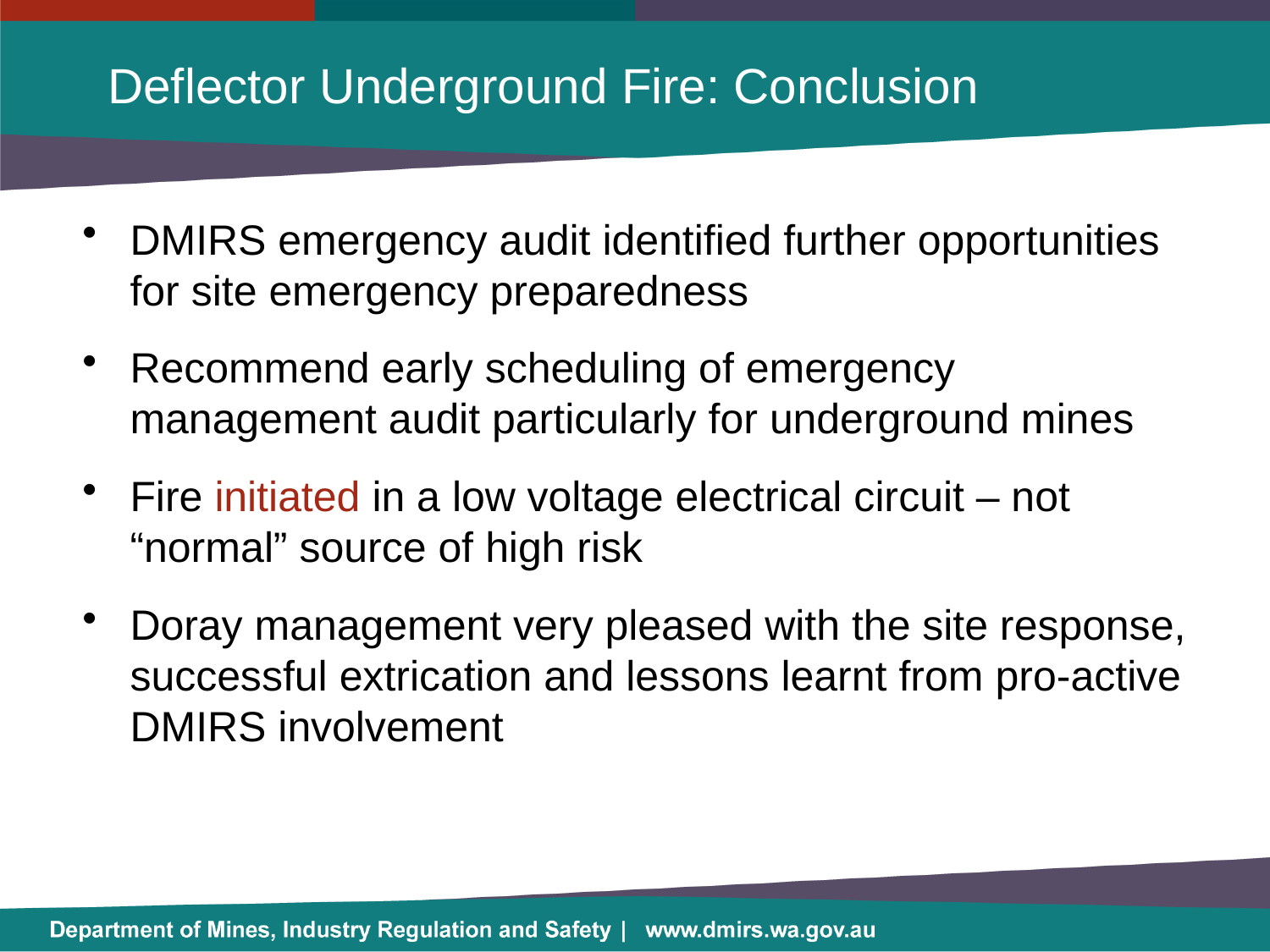

# Deflector Underground Fire: Conclusion
DMIRS emergency audit identified further opportunities for site emergency preparedness

Recommend early scheduling of emergency management audit particularly for underground mines

Fire initiated in a low voltage electrical circuit – not “normal” source of high risk

Doray management very pleased with the site response, successful extrication and lessons learnt from pro-active DMIRS involvement